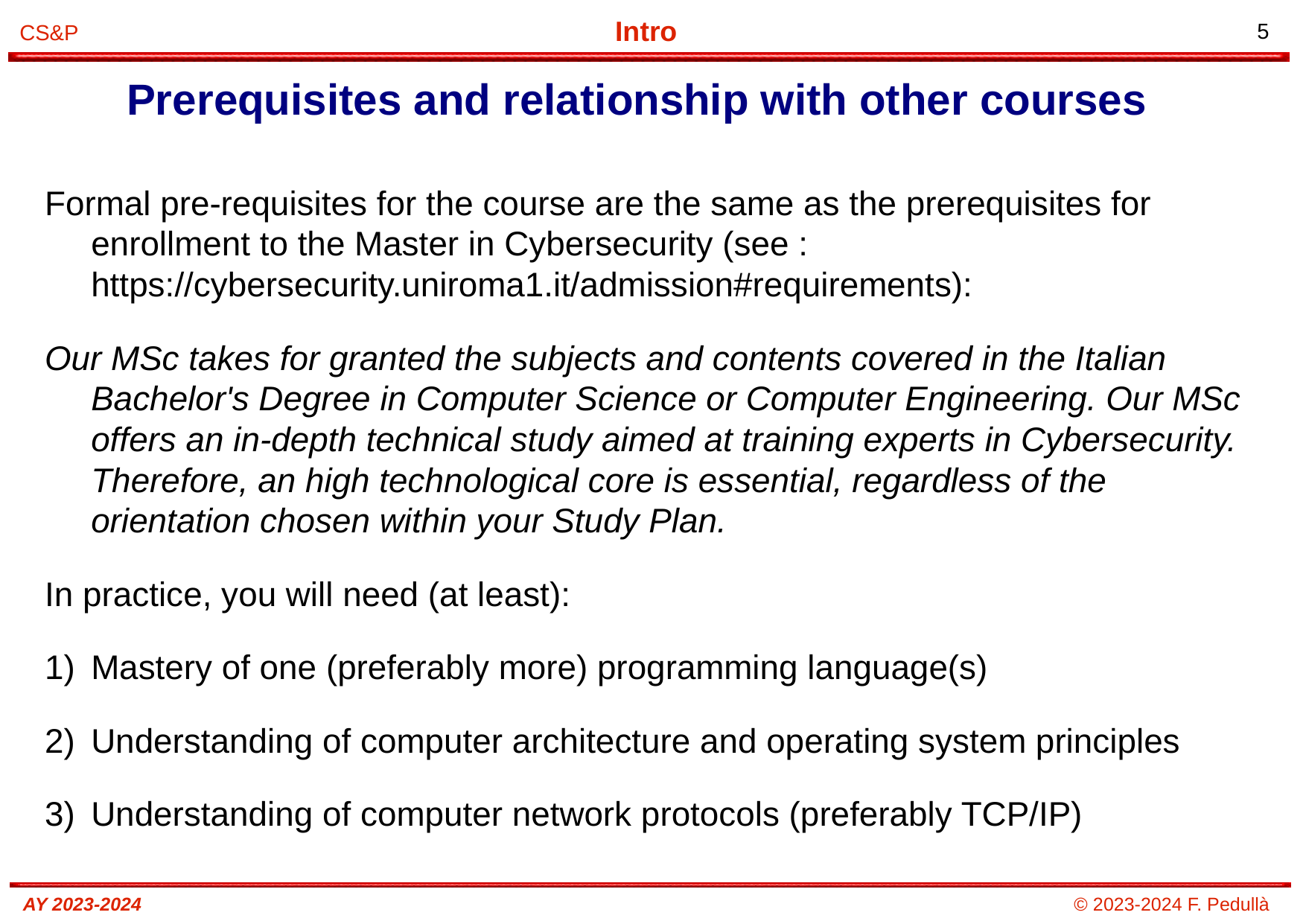

Prerequisites and relationship with other courses
# Formal pre-requisites for the course are the same as the prerequisites for enrollment to the Master in Cybersecurity (see : https://cybersecurity.uniroma1.it/admission#requirements):
Our MSc takes for granted the subjects and contents covered in the Italian Bachelor's Degree in Computer Science or Computer Engineering. Our MSc offers an in-depth technical study aimed at training experts in Cybersecurity. Therefore, an high technological core is essential, regardless of the orientation chosen within your Study Plan.
In practice, you will need (at least):
Mastery of one (preferably more) programming language(s)
Understanding of computer architecture and operating system principles
Understanding of computer network protocols (preferably TCP/IP)